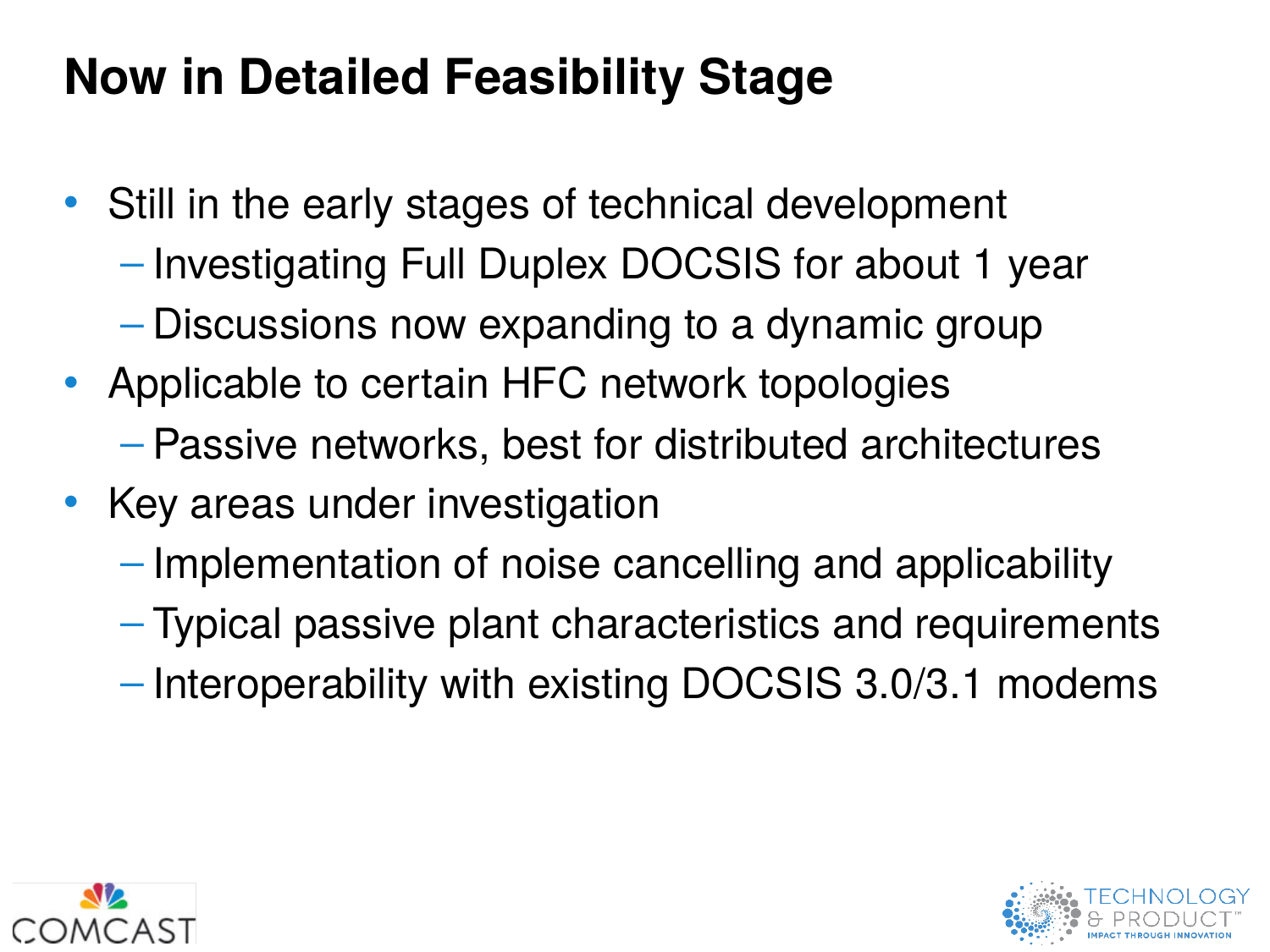

# Now in Detailed Feasibility Stage
Still in the early stages of technical development
Investigating Full Duplex DOCSIS for about 1 year
Discussions now expanding to a dynamic group
Applicable to certain HFC network topologies
Passive networks, best for distributed architectures
Key areas under investigation
Implementation of noise cancelling and applicability
Typical passive plant characteristics and requirements
Interoperability with existing DOCSIS 3.0/3.1 modems
17